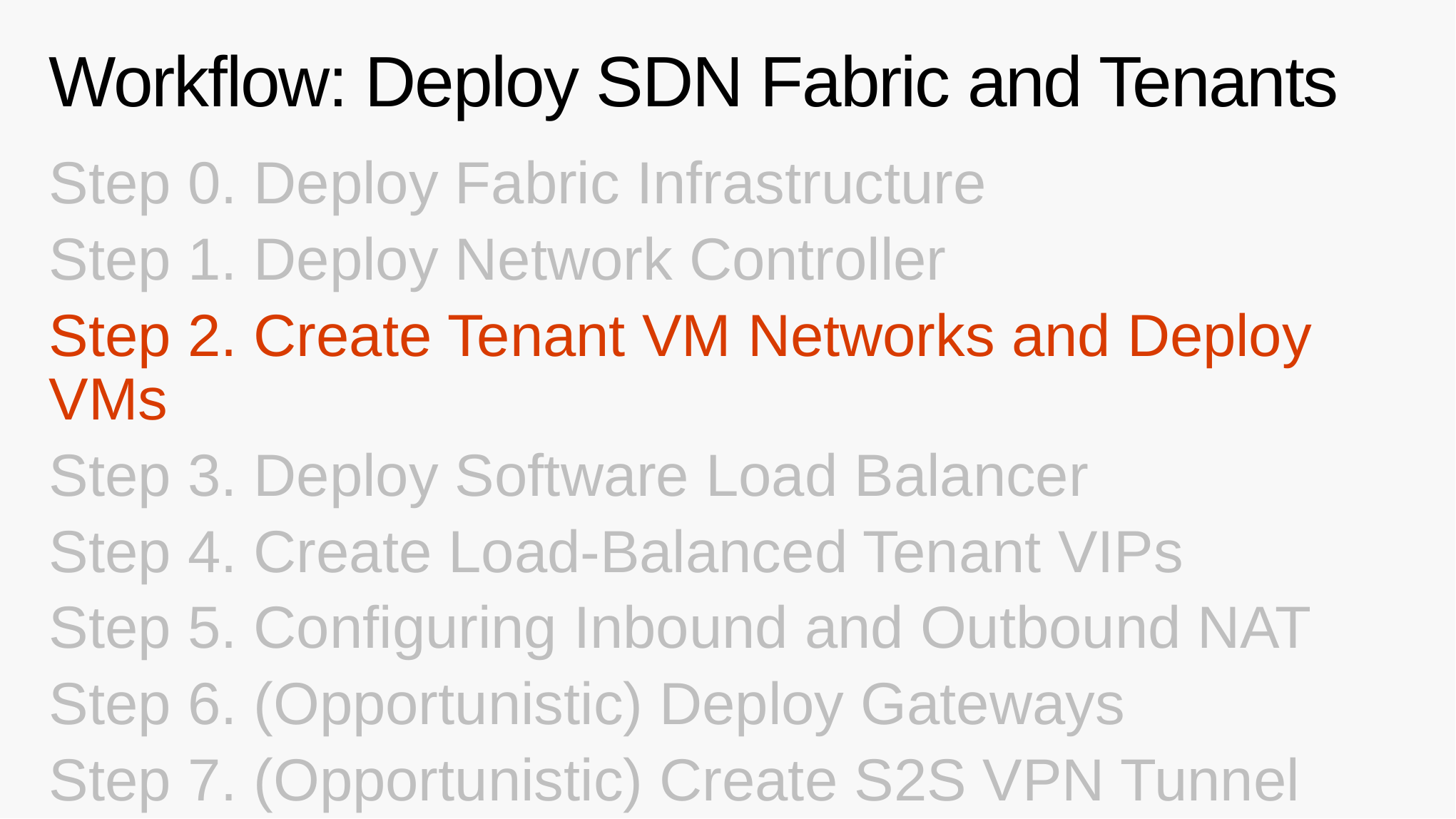

# Workflow: Deploy SDN Fabric and Tenants
Step 0. Deploy Fabric Infrastructure
Step 1. Deploy Network Controller
Step 2. Create Tenant VM Networks and Deploy VMs
Step 3. Deploy Software Load Balancer
Step 4. Create Load-Balanced Tenant VIPs
Step 5. Configuring Inbound and Outbound NAT
Step 6. (Opportunistic) Deploy Gateways
Step 7. (Opportunistic) Create S2S VPN Tunnel